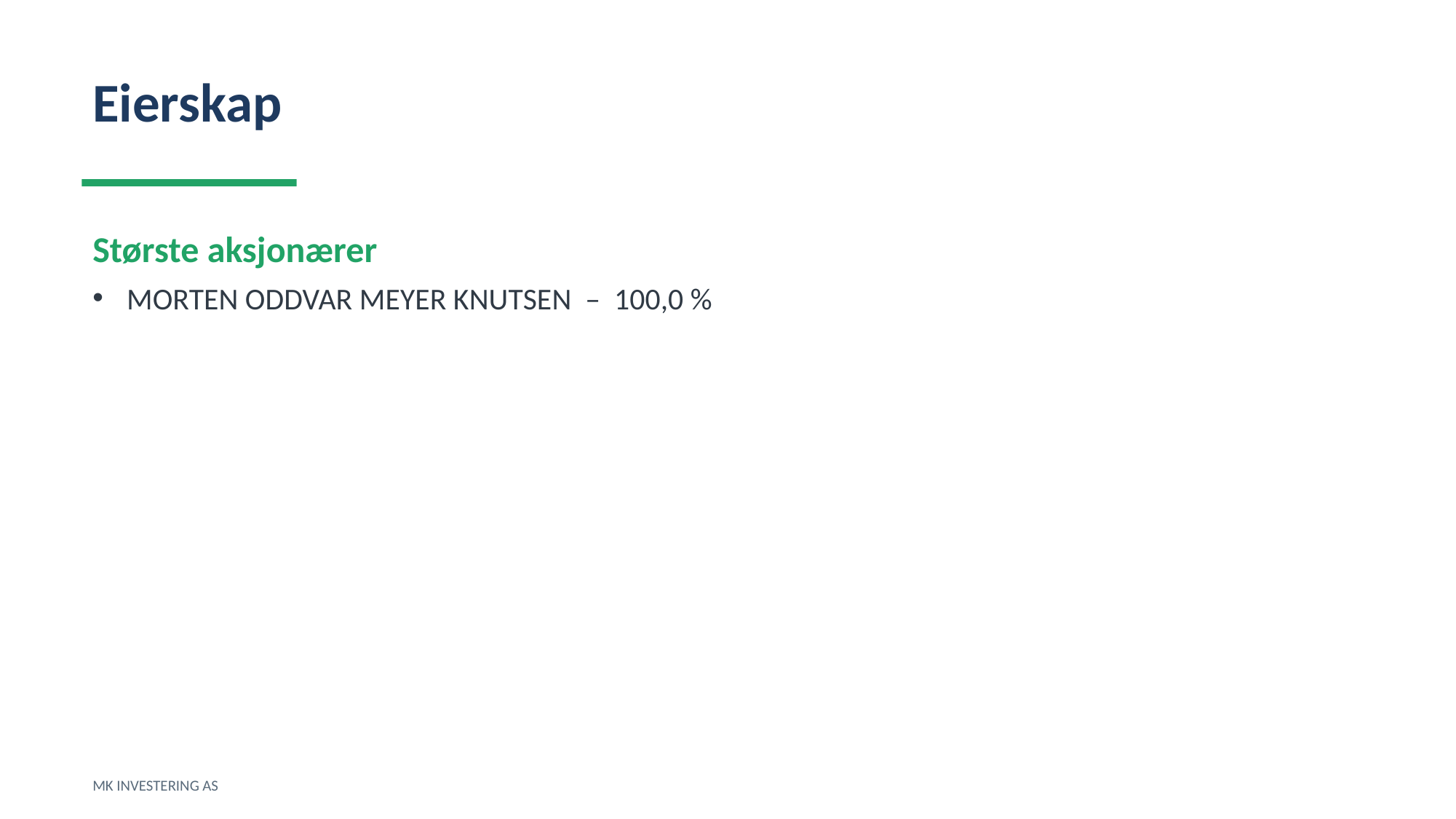

Eierskap

Største aksjonærer
MORTEN ODDVAR MEYER KNUTSEN  –  100,0 %
MK INVESTERING AS